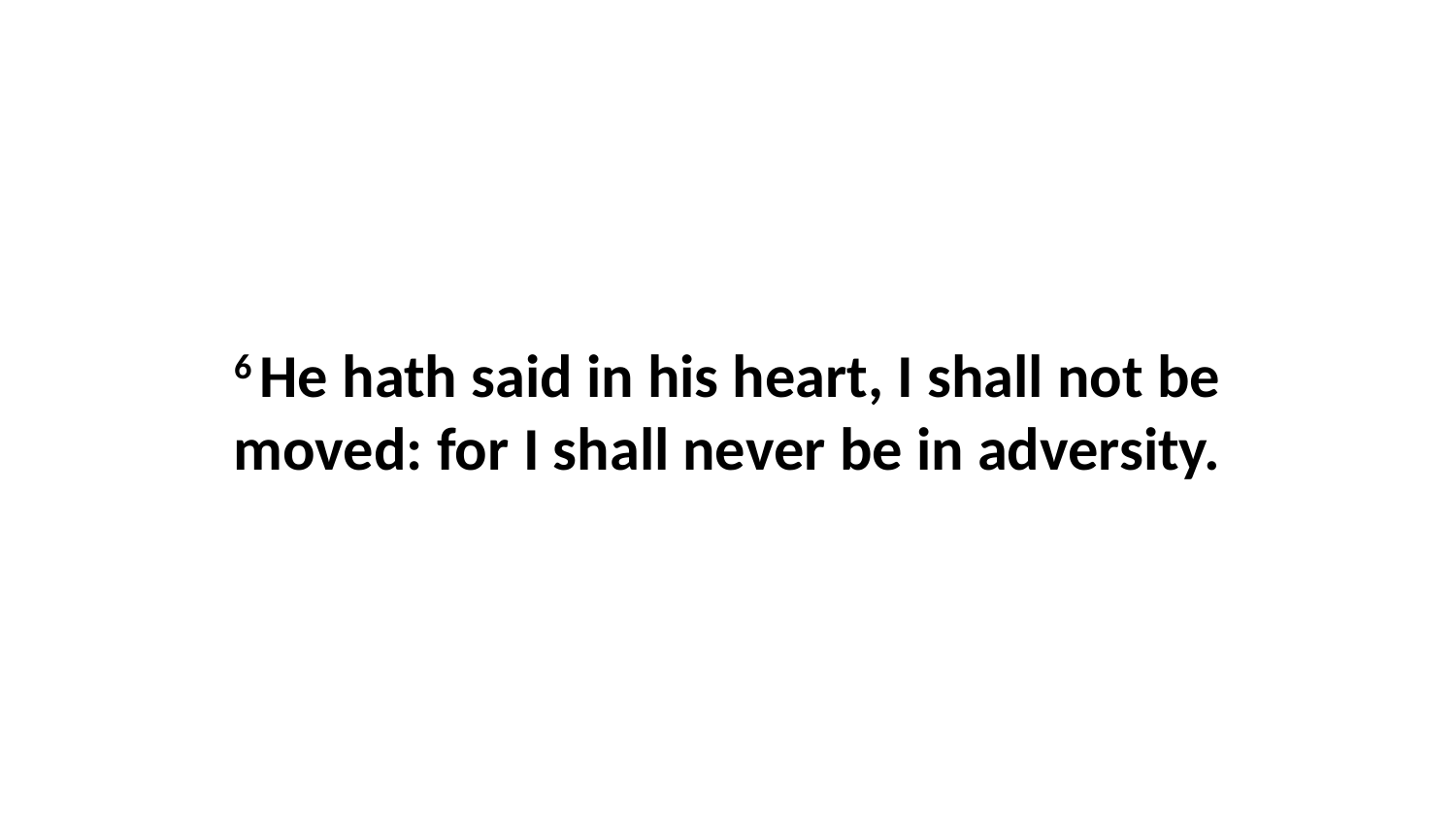

6 He hath said in his heart, I shall not be moved: for I shall never be in adversity.